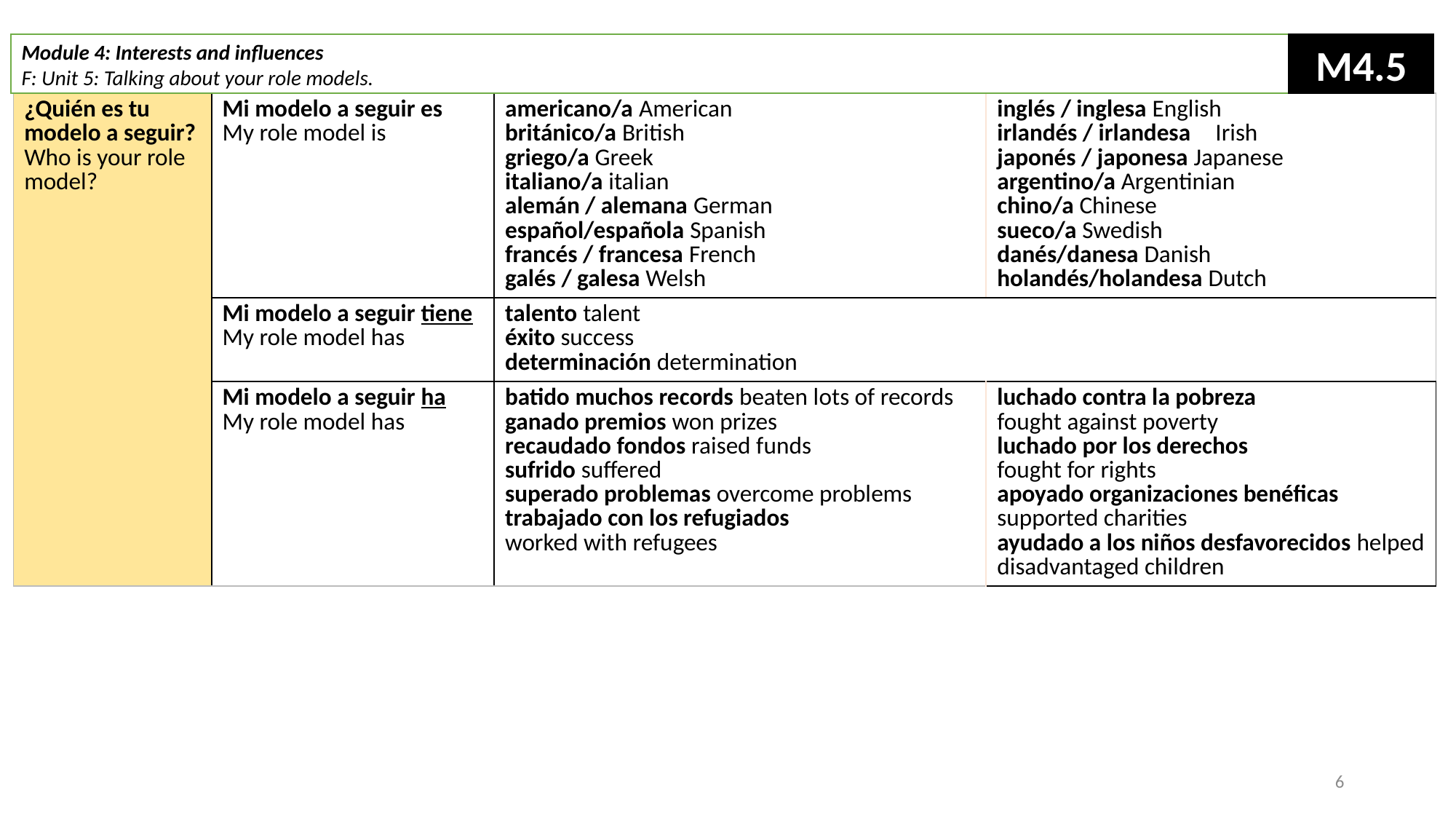

Module 4: Interests and influences
F: Unit 5: Talking about your role models.
M4.5
| ¿Quién es tu modelo a seguir? Who is your role model? | Mi modelo a seguir es My role model is | americano/a American británico/a British griego/a Greek italiano/a italian alemán / alemana German español/española Spanish francés / francesa French galés / galesa Welsh | inglés / inglesa English irlandés / irlandesa Irish japonés / japonesa Japanese argentino/a Argentinian chino/a Chinese sueco/a Swedish danés/danesa Danish holandés/holandesa Dutch |
| --- | --- | --- | --- |
|  | Mi modelo a seguir tiene My role model has | talento talent éxito success determinación determination |  |
|  | Mi modelo a seguir ha My role model has | batido muchos records beaten lots of records ganado premios won prizes recaudado fondos raised funds sufrido suffered superado problemas overcome problems trabajado con los refugiados worked with refugees | luchado contra la pobreza fought against poverty luchado por los derechos fought for rights apoyado organizaciones benéficas supported charities ayudado a los niños desfavorecidos helped disadvantaged children |
6